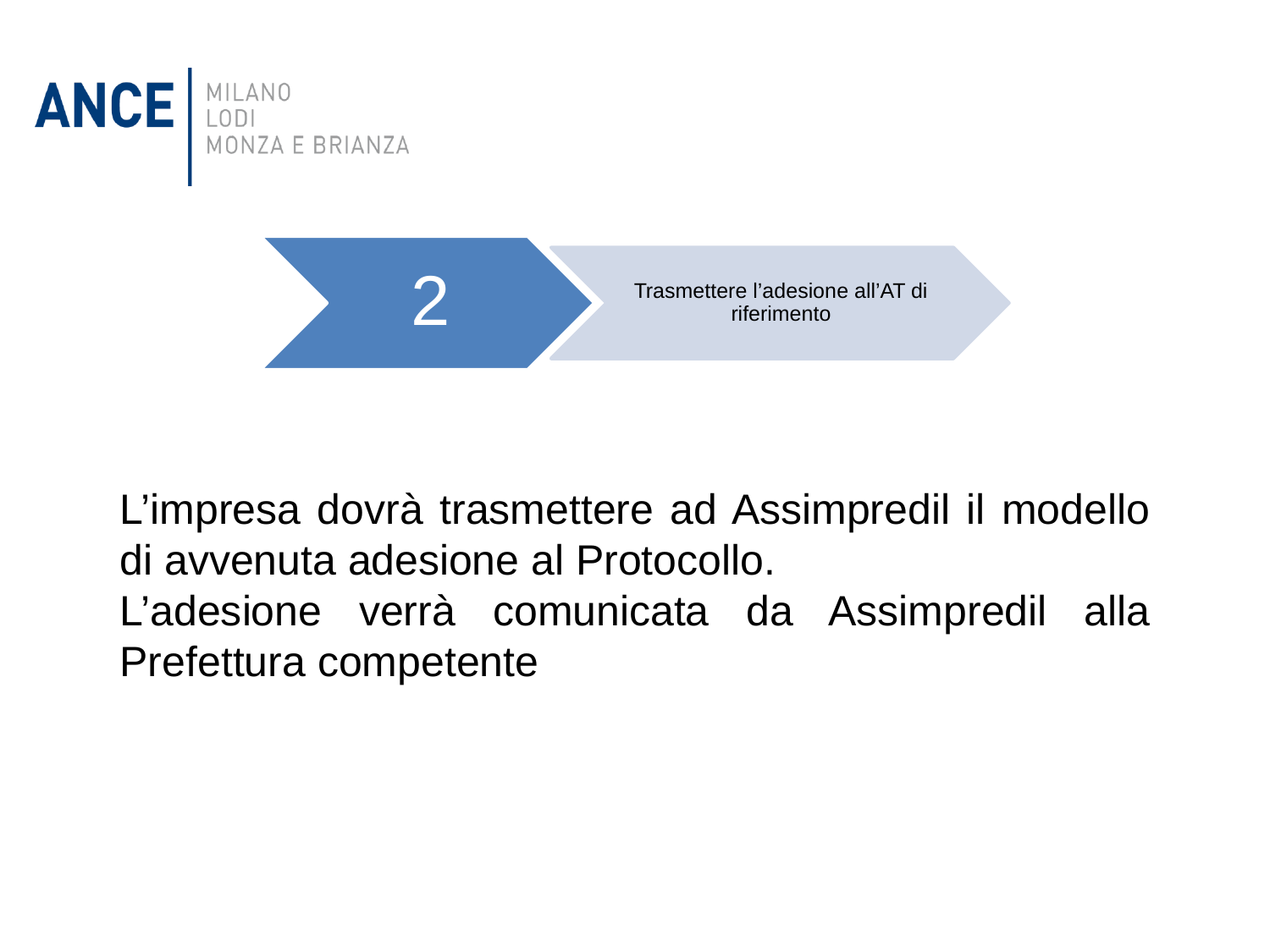

2

Trasmettere l’adesione all’AT di riferimento
L’impresa dovrà trasmettere ad Assimpredil il modello di avvenuta adesione al Protocollo.
L’adesione verrà comunicata da Assimpredil alla Prefettura competente